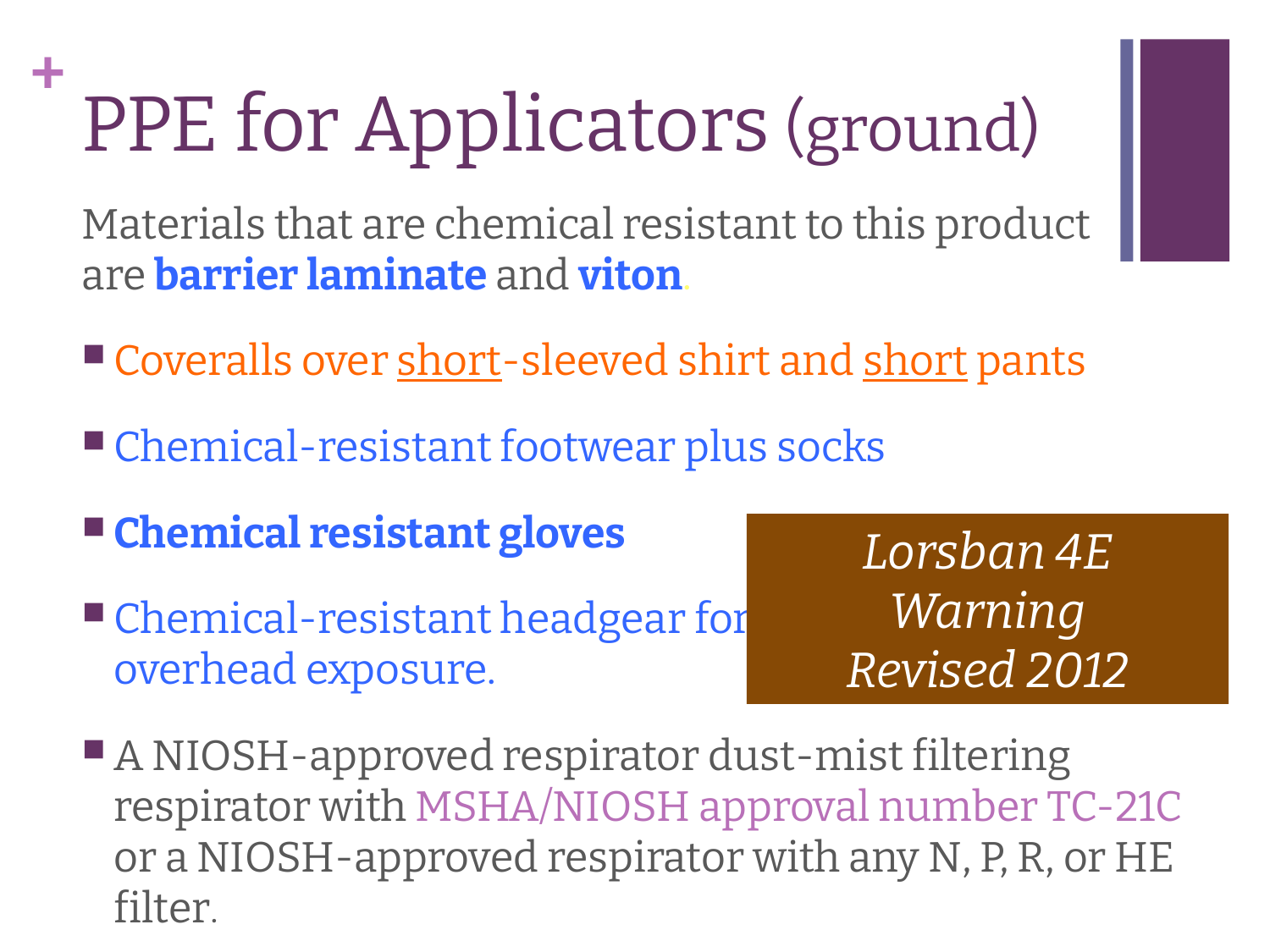

# PPE for Applicators (ground)
Materials that are chemical resistant to this product
are barrier laminate and viton.
Coveralls over short-sleeved shirt and short pants
Chemical-resistant footwear plus socks
Chemical resistant gloves
Chemical-resistant headgear for
overhead exposure.
A NIOSH-approved respirator dust-mist filtering respirator with MSHA/NIOSH approval number TC-21C or a NIOSH-approved respirator with any N, P, R, or HE filter.

Lorsban 4E
Warning
Revised 2012